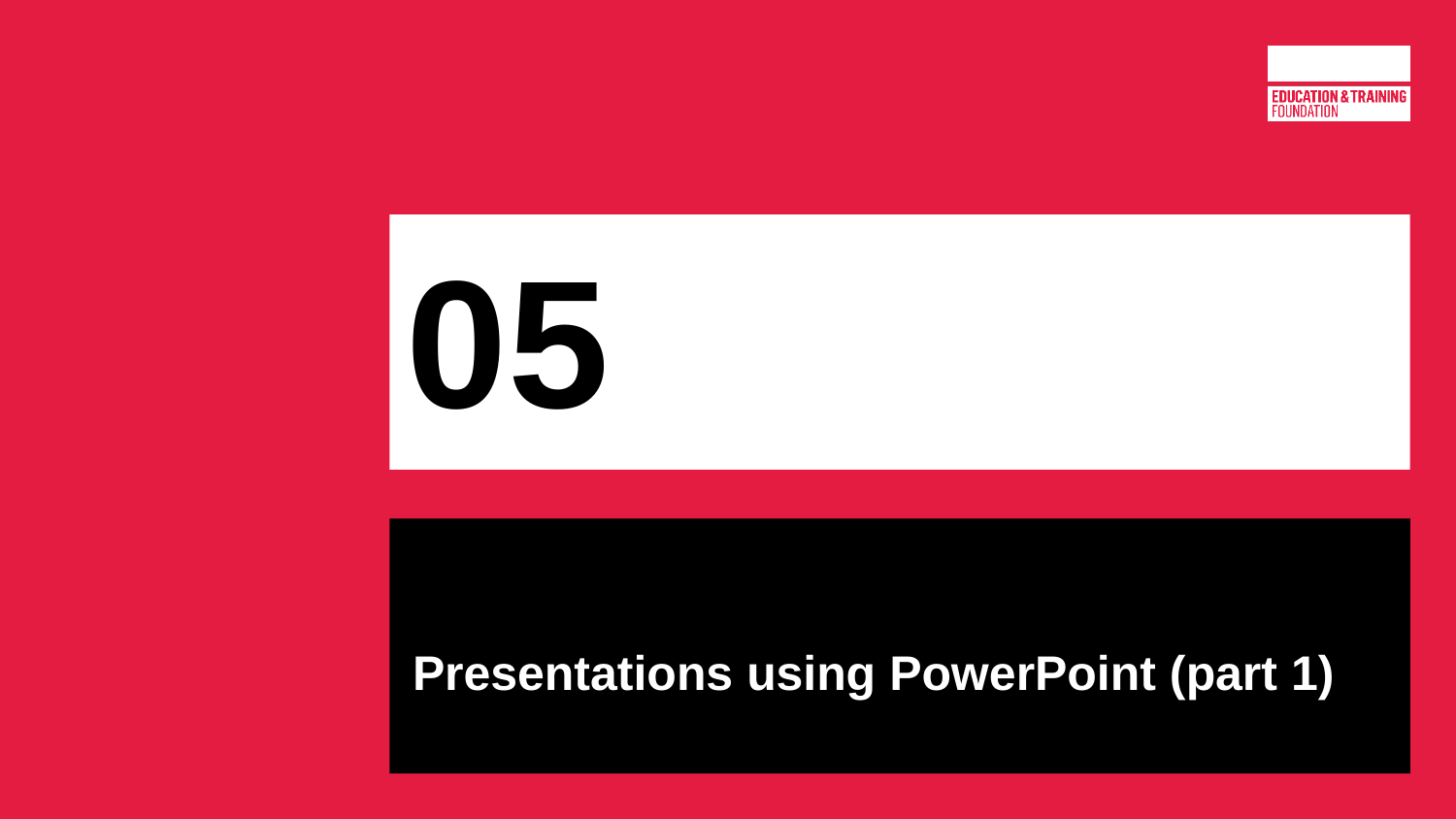

# 05
Presentations using PowerPoint (part 1)